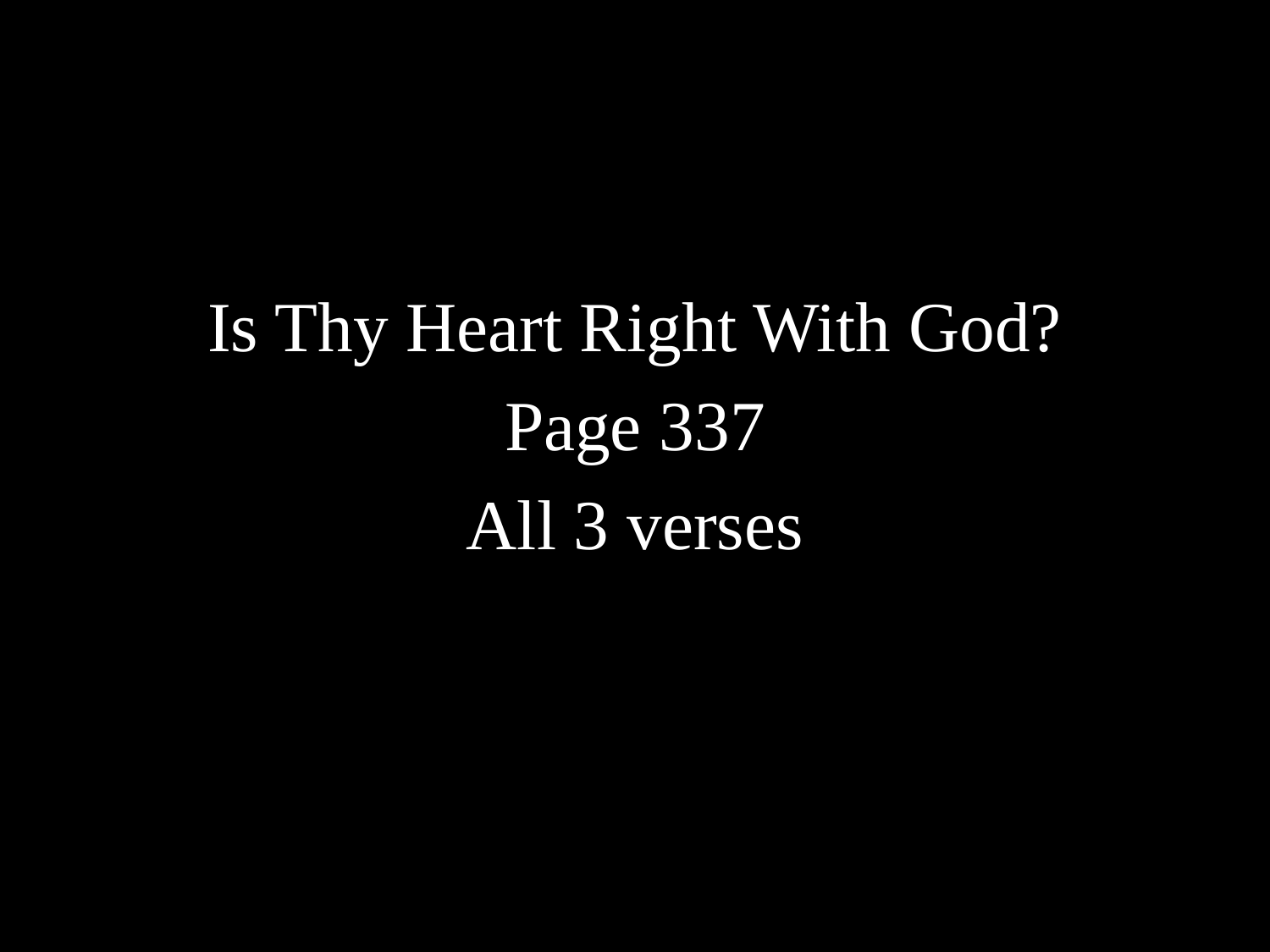

#
Is Thy Heart Right With God?
Page 337
All 3 verses